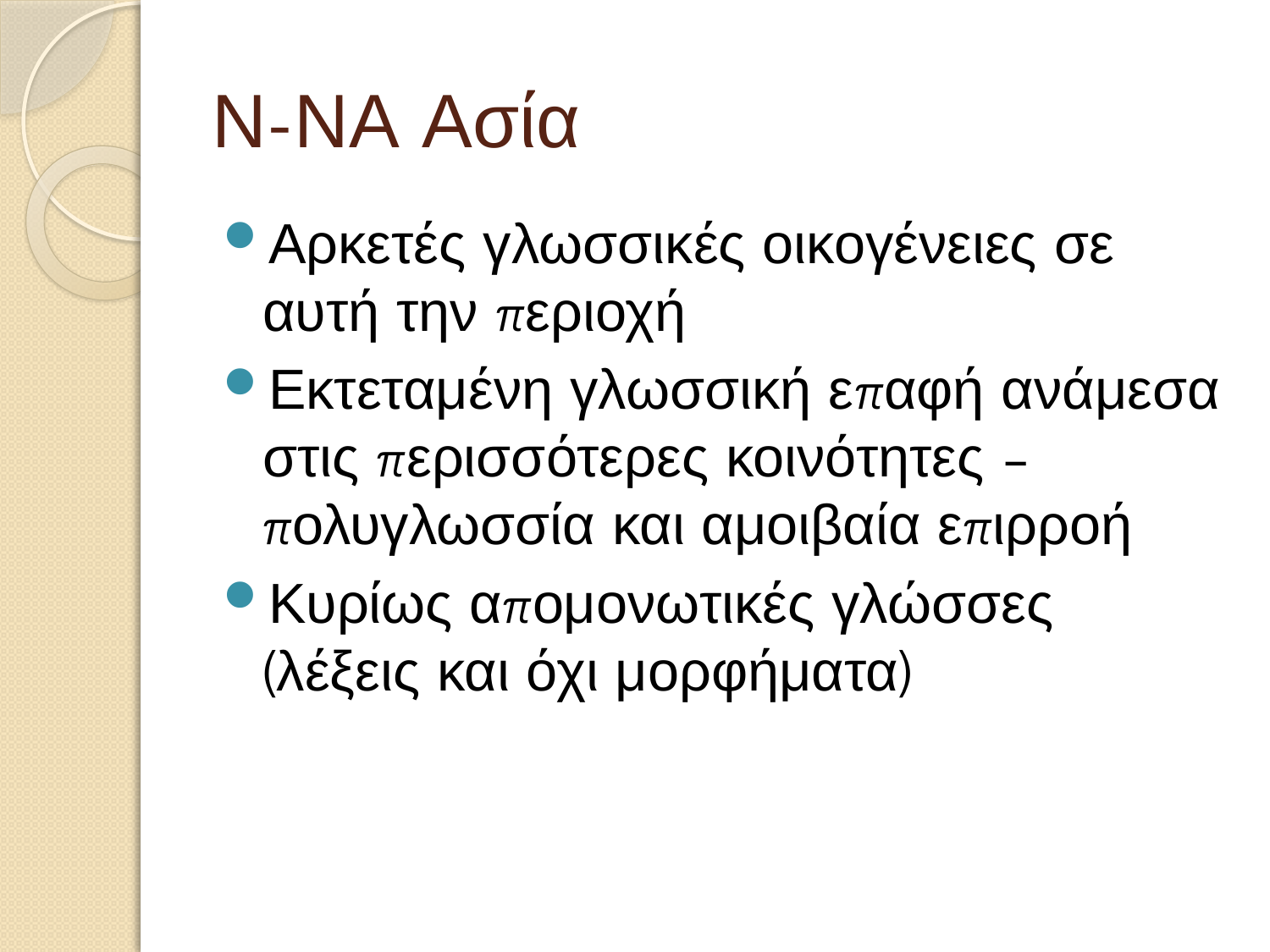

# Ν-ΝΑ Ασία
Αρκετές γλωσσικές οικογένειες σε αυτή την περιοχή
Εκτεταμένη γλωσσική επαφή ανάμεσα στις περισσότερες κοινότητες – πολυγλωσσία και αμοιβαία επιρροή
Κυρίως απομονωτικές γλώσσες (λέξεις και όχι μορφήματα)